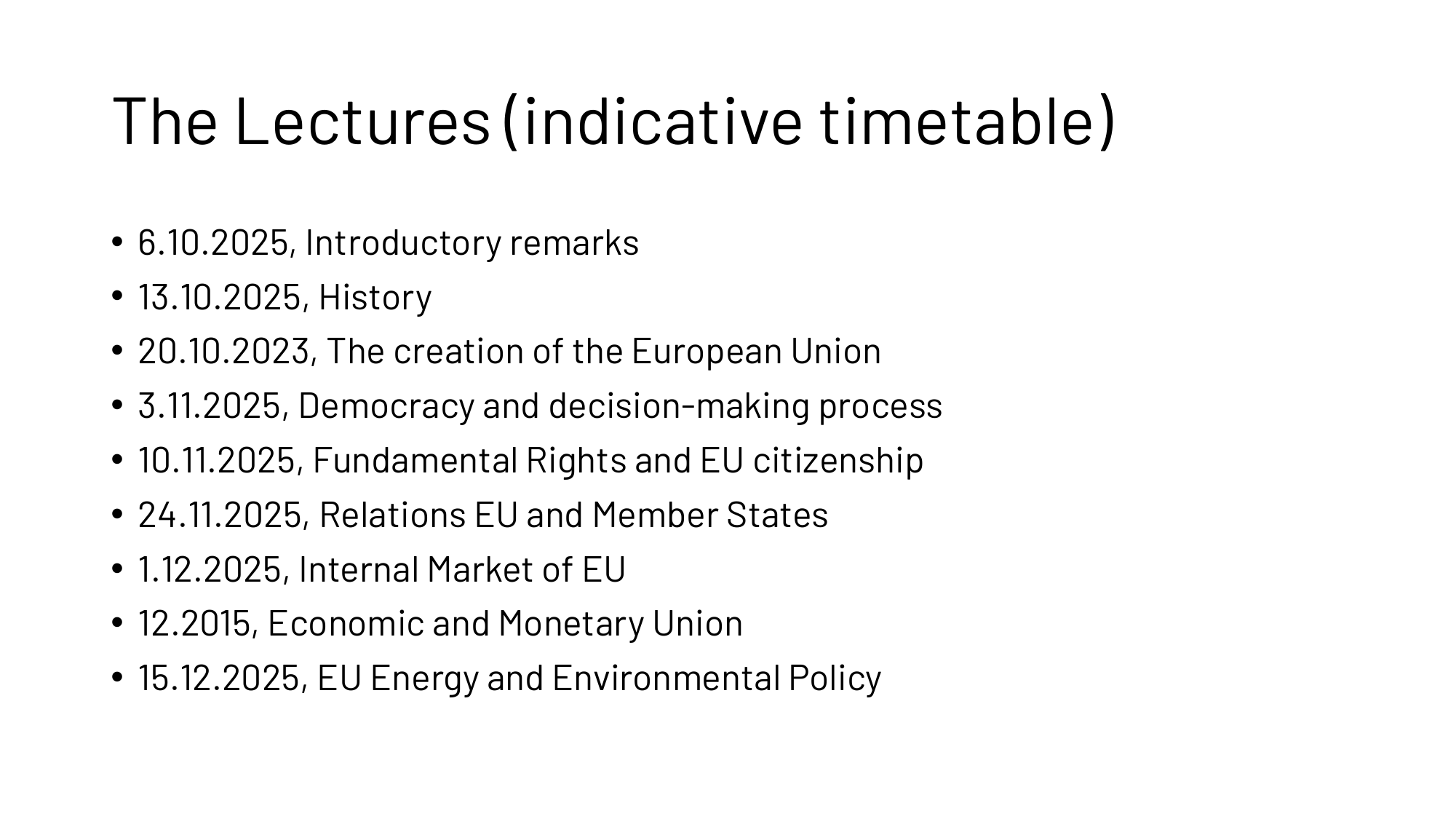

# The Lectures (indicative timetable)
6.10.2025, Introductory remarks
13.10.2025, History
20.10.2023, The creation of the European Union
3.11.2025, Democracy and decision-making process
10.11.2025, Fundamental Rights and EU citizenship
24.11.2025, Relations EU and Member States
1.12.2025, Internal Market of EU
12.2015, Economic and Monetary Union
15.12.2025, EU Energy and Environmental Policy